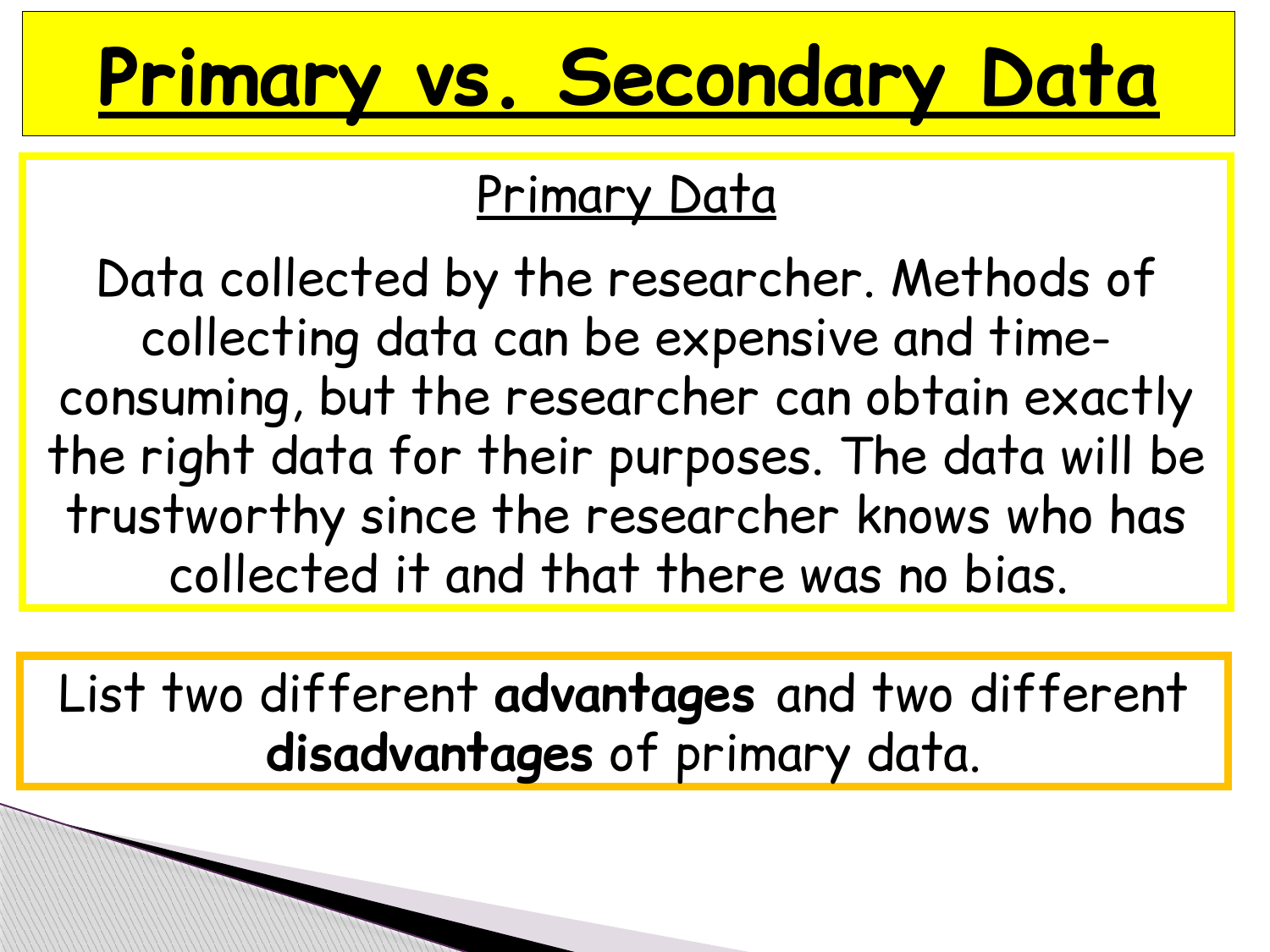

Primary vs. Secondary Data
Primary Data
Data collected by the researcher. Methods of collecting data can be expensive and time-consuming, but the researcher can obtain exactly the right data for their purposes. The data will be trustworthy since the researcher knows who has collected it and that there was no bias.
List two different advantages and two different disadvantages of primary data.